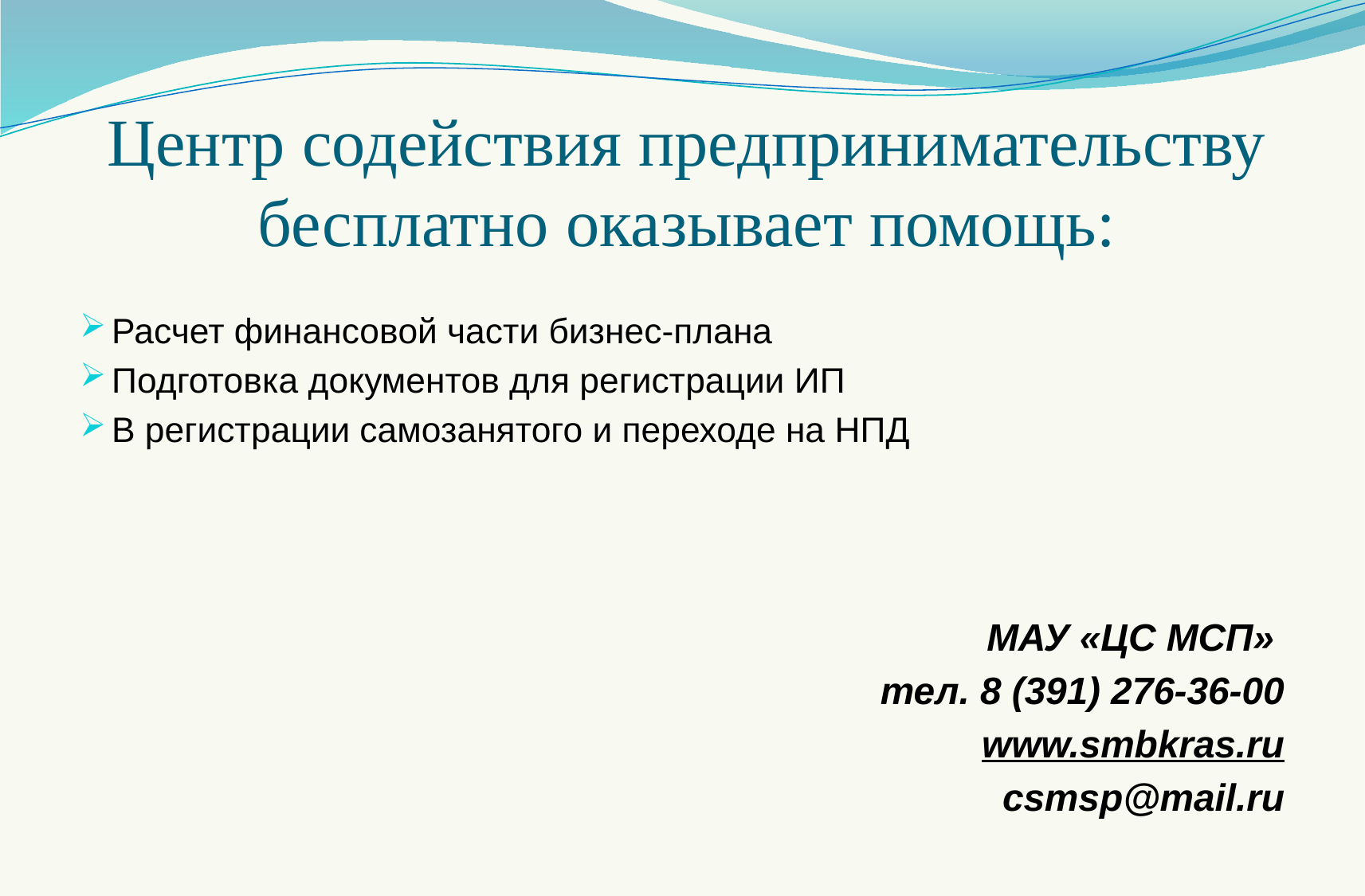

# Центр содействия предпринимательству бесплатно оказывает помощь:

Расчет финансовой части бизнес-плана
Подготовка документов для регистрации ИП
В регистрации самозанятого и переходе на НПД

МАУ «ЦС МСП»
тел. 8 (391) 276-36-00
www.smbkras.ru
csmsp@mail.ru